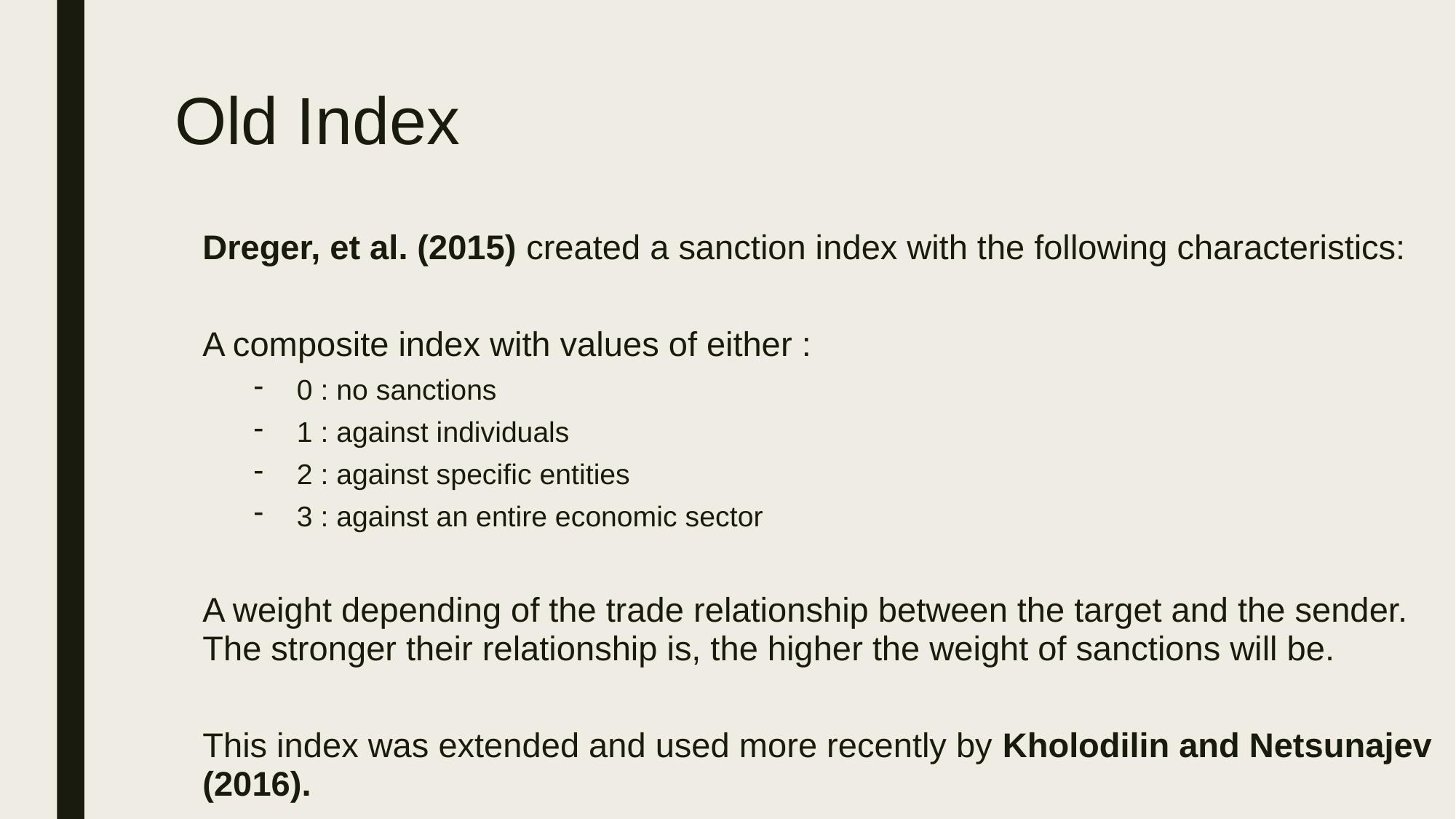

# Old Index
Dreger, et al. (2015) created a sanction index with the following characteristics:

A composite index with values of either :
0 : no sanctions
1 : against individuals
2 : against specific entities
3 : against an entire economic sector

A weight depending of the trade relationship between the target and the sender. The stronger their relationship is, the higher the weight of sanctions will be.

This index was extended and used more recently by Kholodilin and Netsunajev (2016).